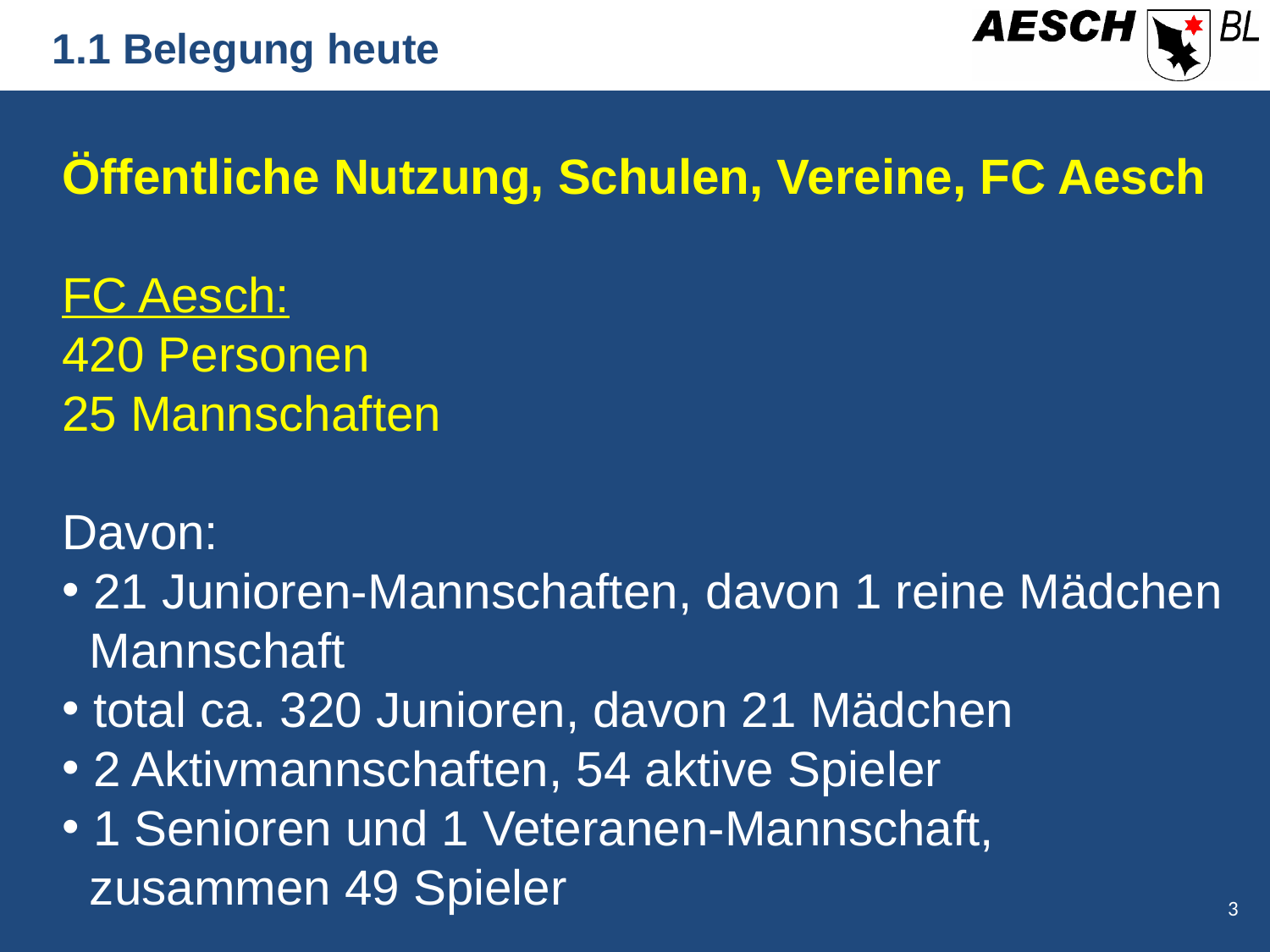

1.1 Belegung heute
Öffentliche Nutzung, Schulen, Vereine, FC Aesch

FC Aesch:
420 Personen
25 Mannschaften

Davon:
 21 Junioren-Mannschaften, davon 1 reine Mädchen
  Mannschaft
 total ca. 320 Junioren, davon 21 Mädchen
 2 Aktivmannschaften, 54 aktive Spieler
 1 Senioren und 1 Veteranen-Mannschaft,
  zusammen 49 Spieler
3